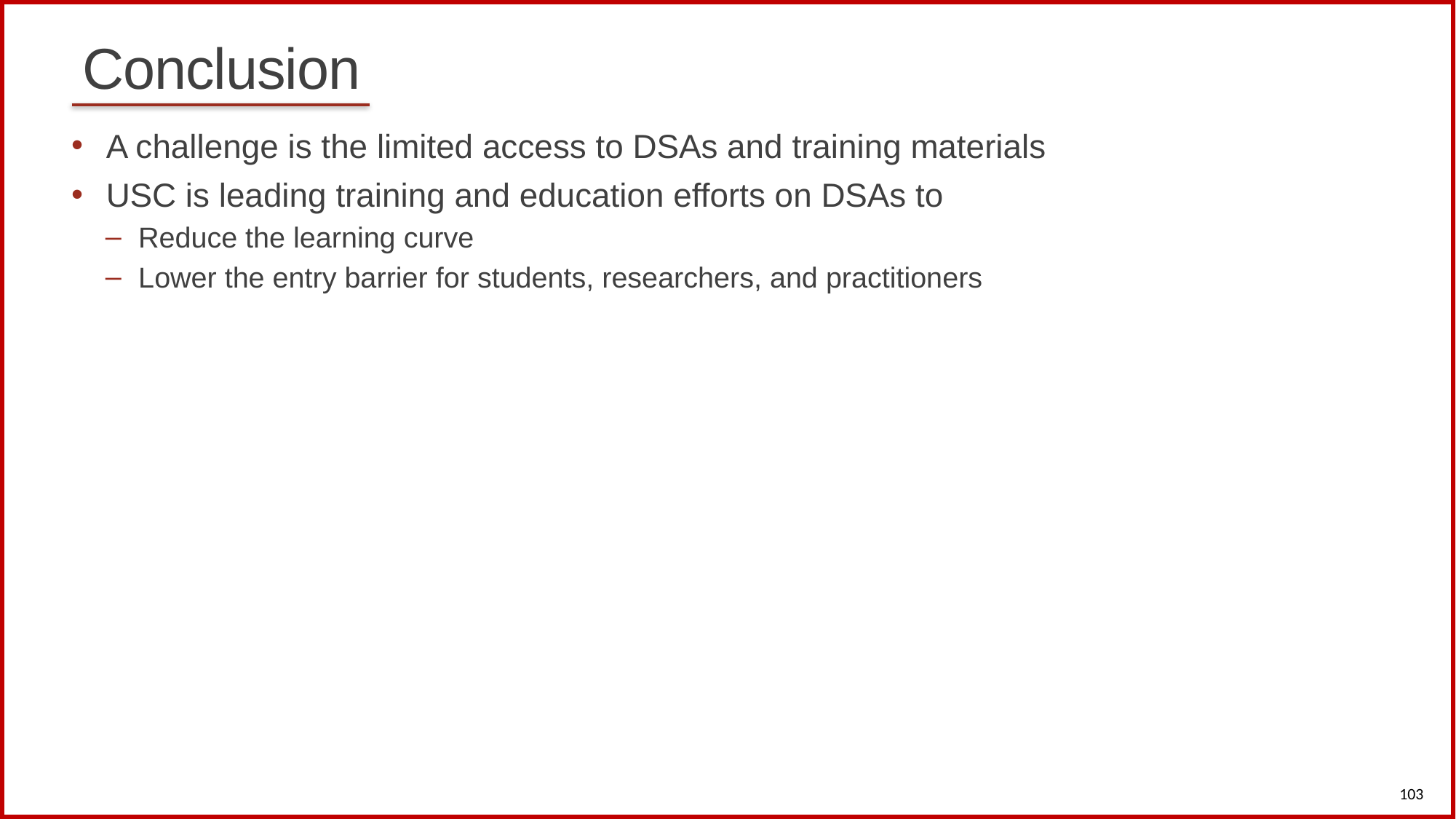

# Conclusion
A challenge is the limited access to DSAs and training materials
USC is leading training and education efforts on DSAs to
Reduce the learning curve
Lower the entry barrier for students, researchers, and practitioners

103